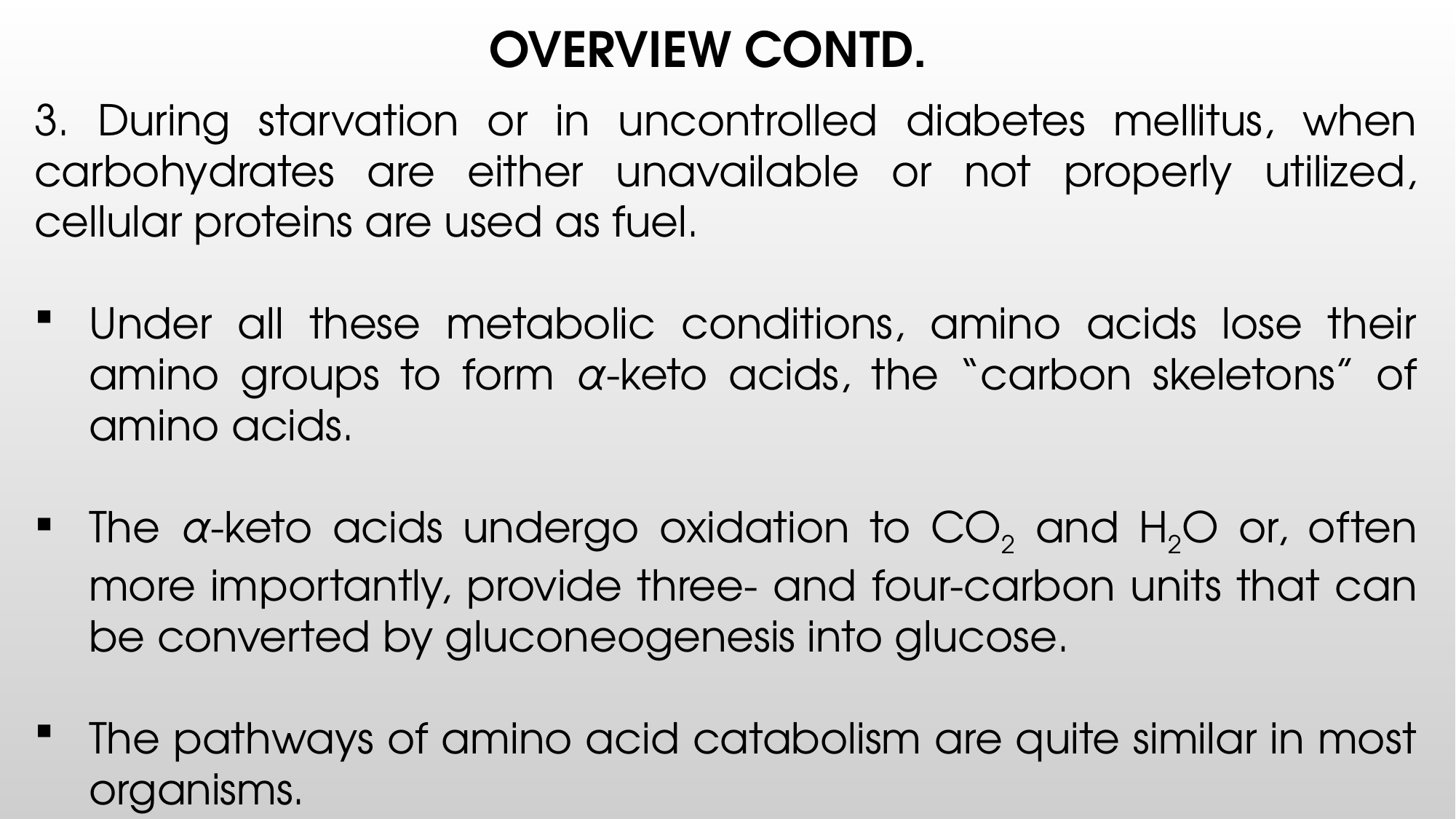

# Overview contd.
3. During starvation or in uncontrolled diabetes mellitus, when carbohydrates are either unavailable or not properly utilized, cellular proteins are used as fuel.

Under all these metabolic conditions, amino acids lose their amino groups to form α-keto acids, the “carbon skeletons” of amino acids.

The α-keto acids undergo oxidation to CO2 and H2O or, often more importantly, provide three- and four-carbon units that can be converted by gluconeogenesis into glucose.

The pathways of amino acid catabolism are quite similar in most organisms.